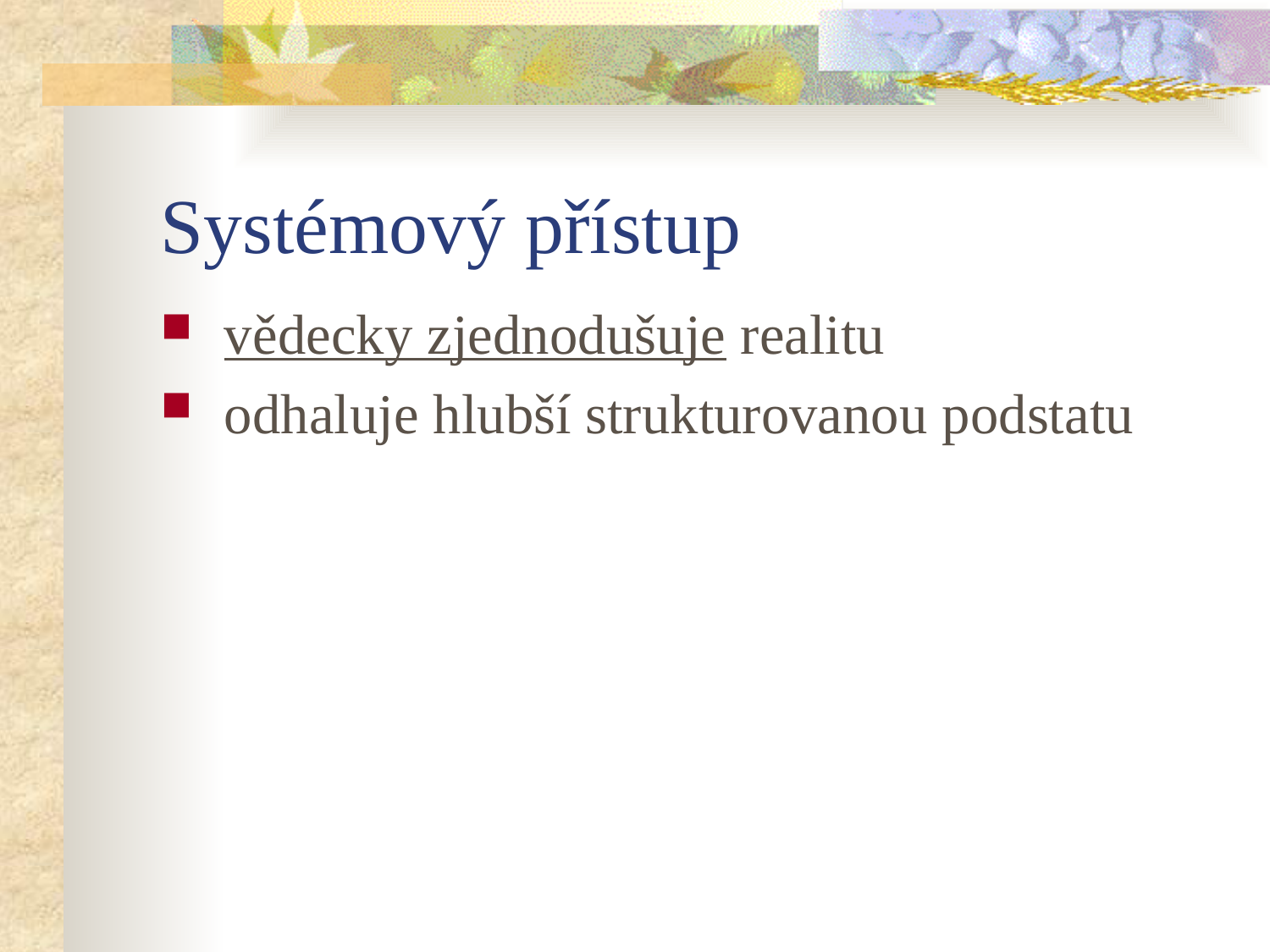

# Systémový přístup
vědecky zjednodušuje realitu
odhaluje hlubší strukturovanou podstatu